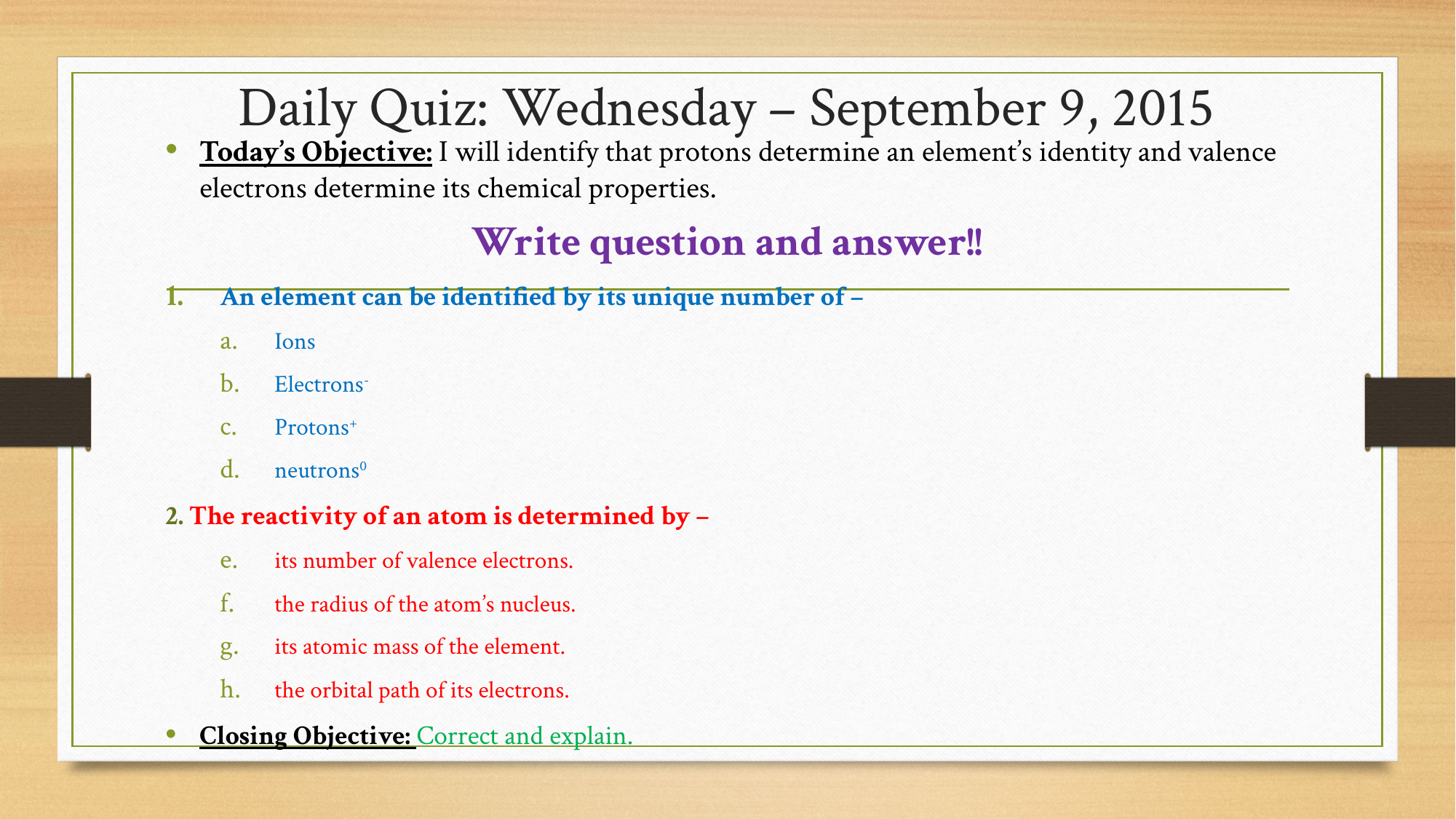

# Daily Quiz: Wednesday – September 9, 2015
Today’s Objective: I will identify that protons determine an element’s identity and valence electrons determine its chemical properties.
Write question and answer!!
An element can be identified by its unique number of –
Ions
Electrons-
Protons+
neutrons0
2. The reactivity of an atom is determined by –
its number of valence electrons.
the radius of the atom’s nucleus.
its atomic mass of the element.
the orbital path of its electrons.
Closing Objective: Correct and explain.